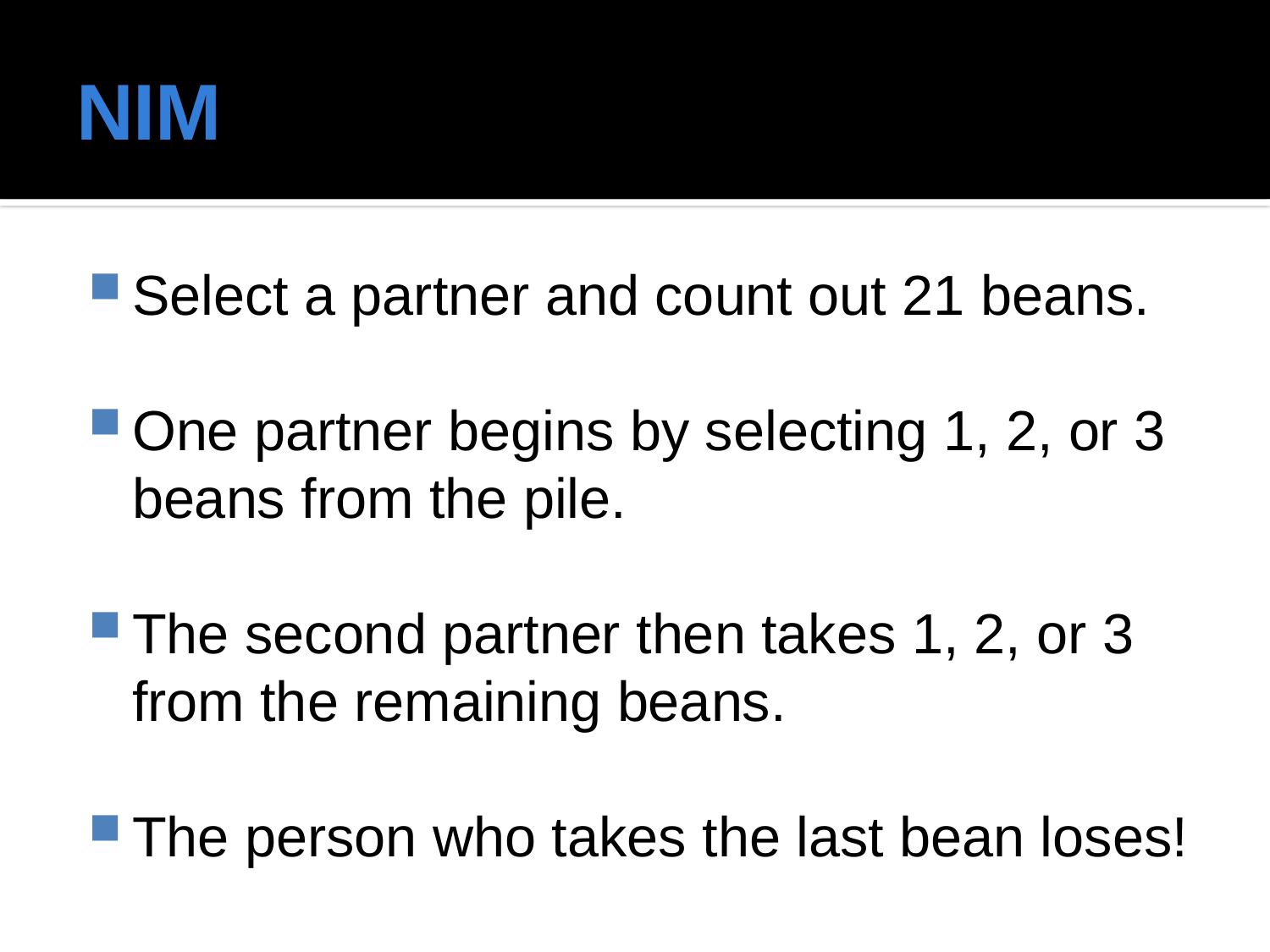

# NIM
Select a partner and count out 21 beans.

One partner begins by selecting 1, 2, or 3 beans from the pile.

The second partner then takes 1, 2, or 3 from the remaining beans.

The person who takes the last bean loses!